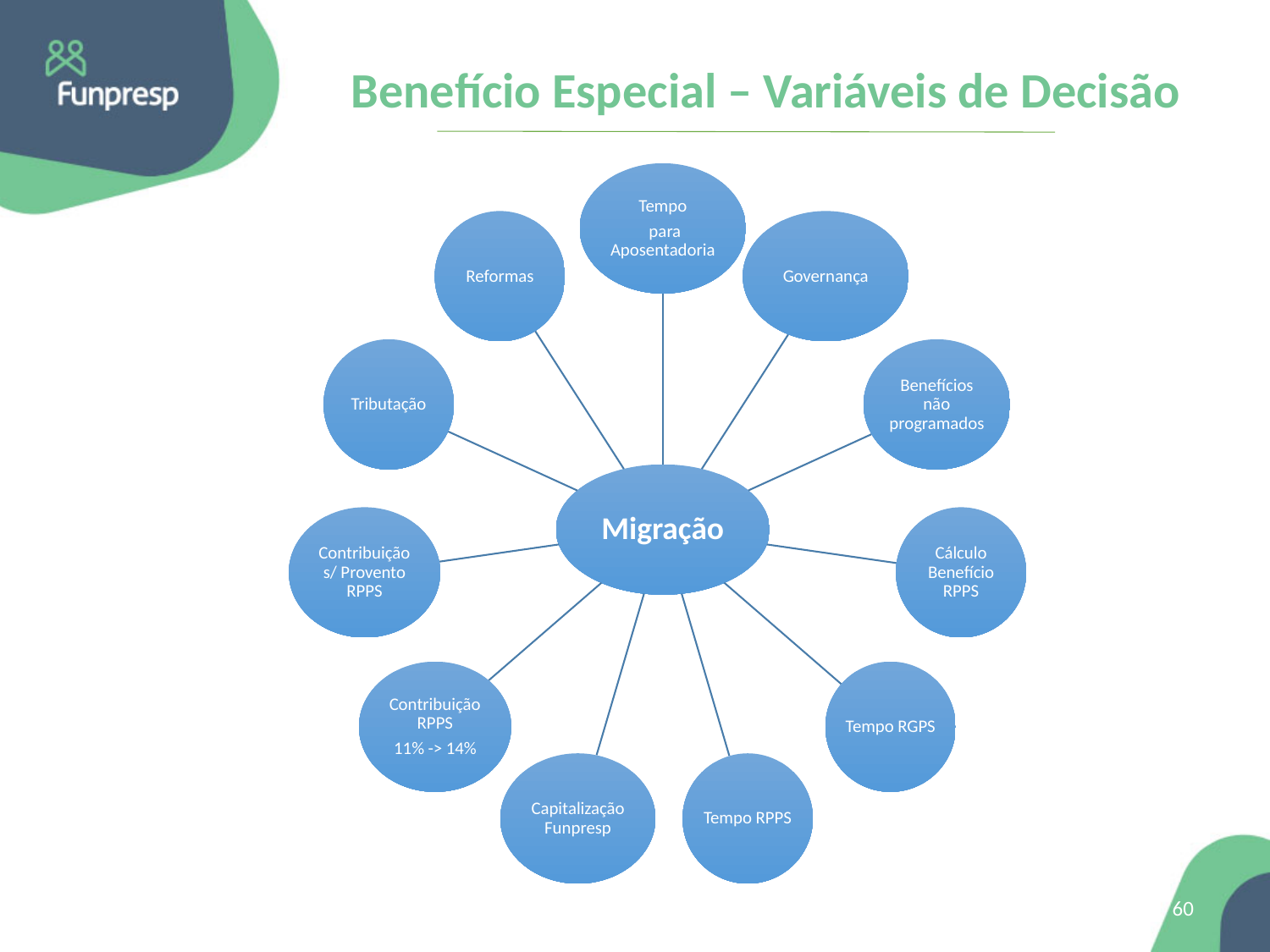

# Benefício Especial – Variáveis de Decisão
Migração

Tempo
 para Aposentadoria

Governança

Benefícios não programados

Cálculo Benefício RPPS

Tempo RGPS

Tempo RPPS

Capitalização Funpresp

Contribuição RPPS
11% -> 14%

Contribuição s/ Provento RPPS

Tributação

Reformas
60